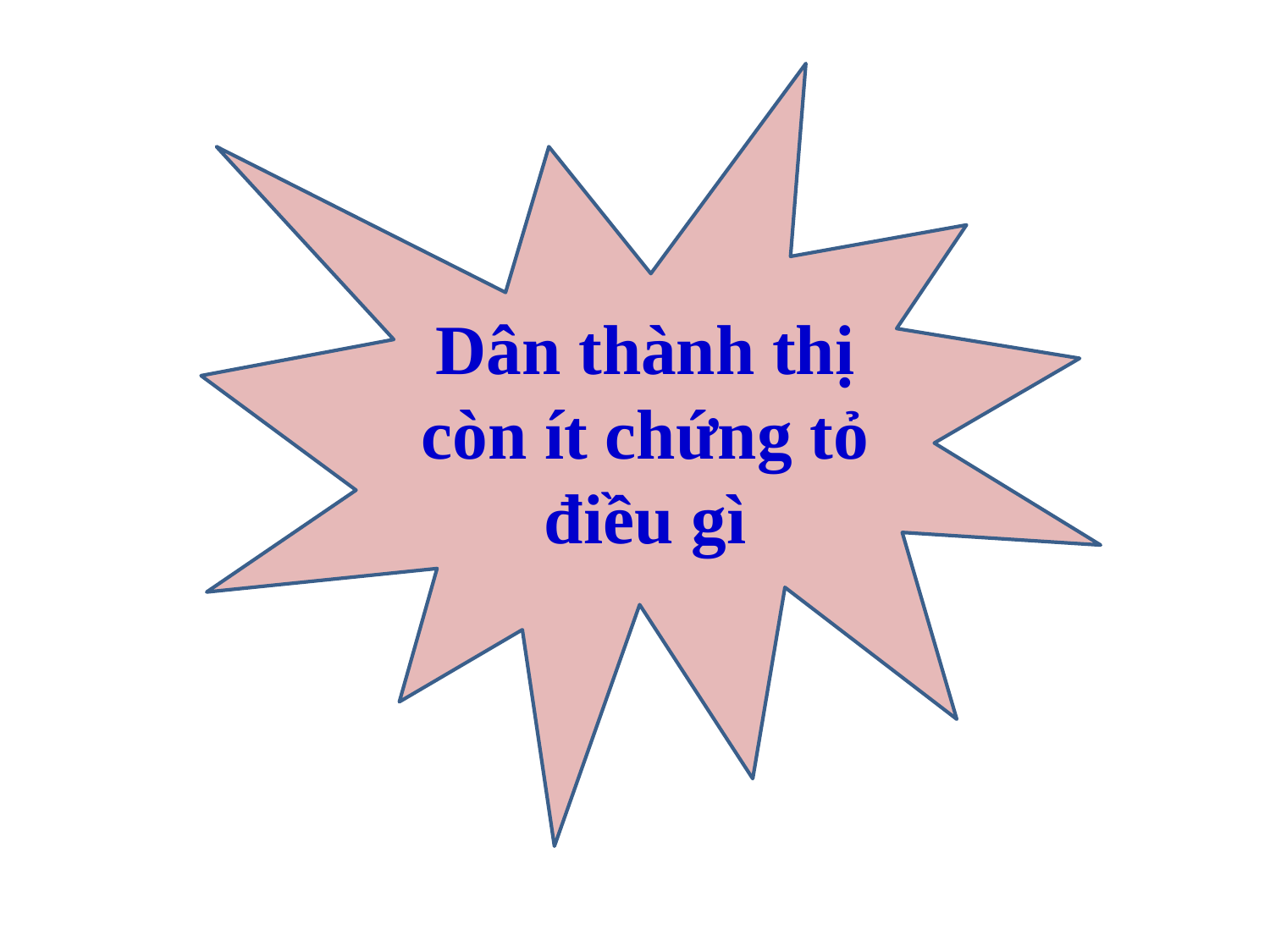

Dân thành thị còn ít chứng tỏ điều gì